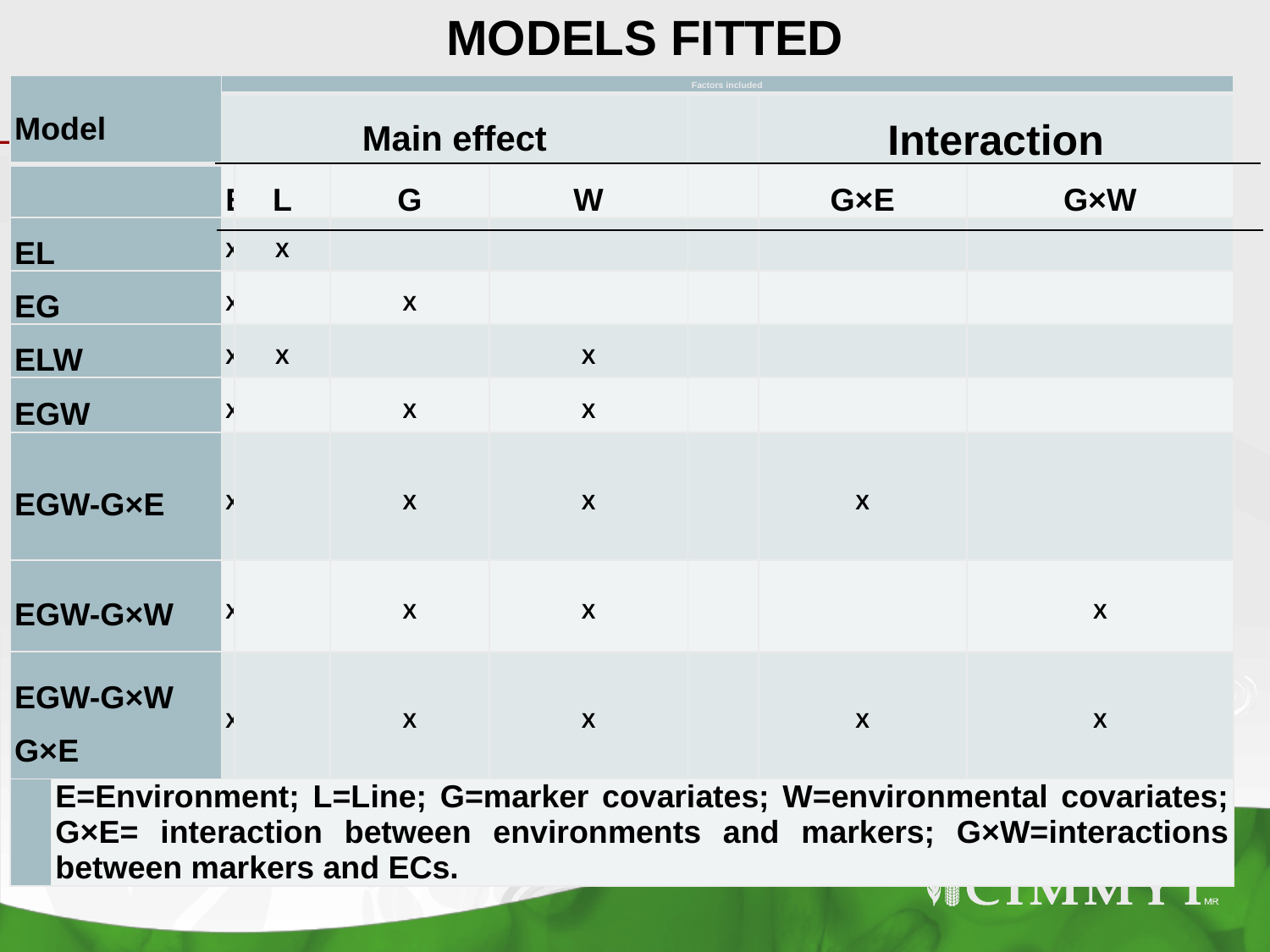

MODELS FITTED
| Model |  | Factors included |  |  |  |  |  |  |
| --- | --- | --- | --- | --- | --- | --- | --- | --- |
|  |  | Main effect |  |  |  |  | Interaction |  |
|  |  | E | L | G | W |  | G×E | G×W |
| EL |  | X | X |  |  |  |  |  |
| EG |  | X |  | X |  |  |  |  |
| ELW |  | X | X |  | X |  |  |  |
| EGW |  | X |  | X | X |  |  |  |
| EGW-G×E |  | X |  | X | X |  | X |  |
| EGW-G×W |  | X |  | X | X |  |  | X |
| EGW-G×W G×E |  | X |  | X | X |  | X | X |
|  | E=Environment; L=Line; G=marker covariates; W=environmental covariates; G×E= interaction between environments and markers; G×W=interactions between markers and ECs. |  |  |  |  |  |  |  |